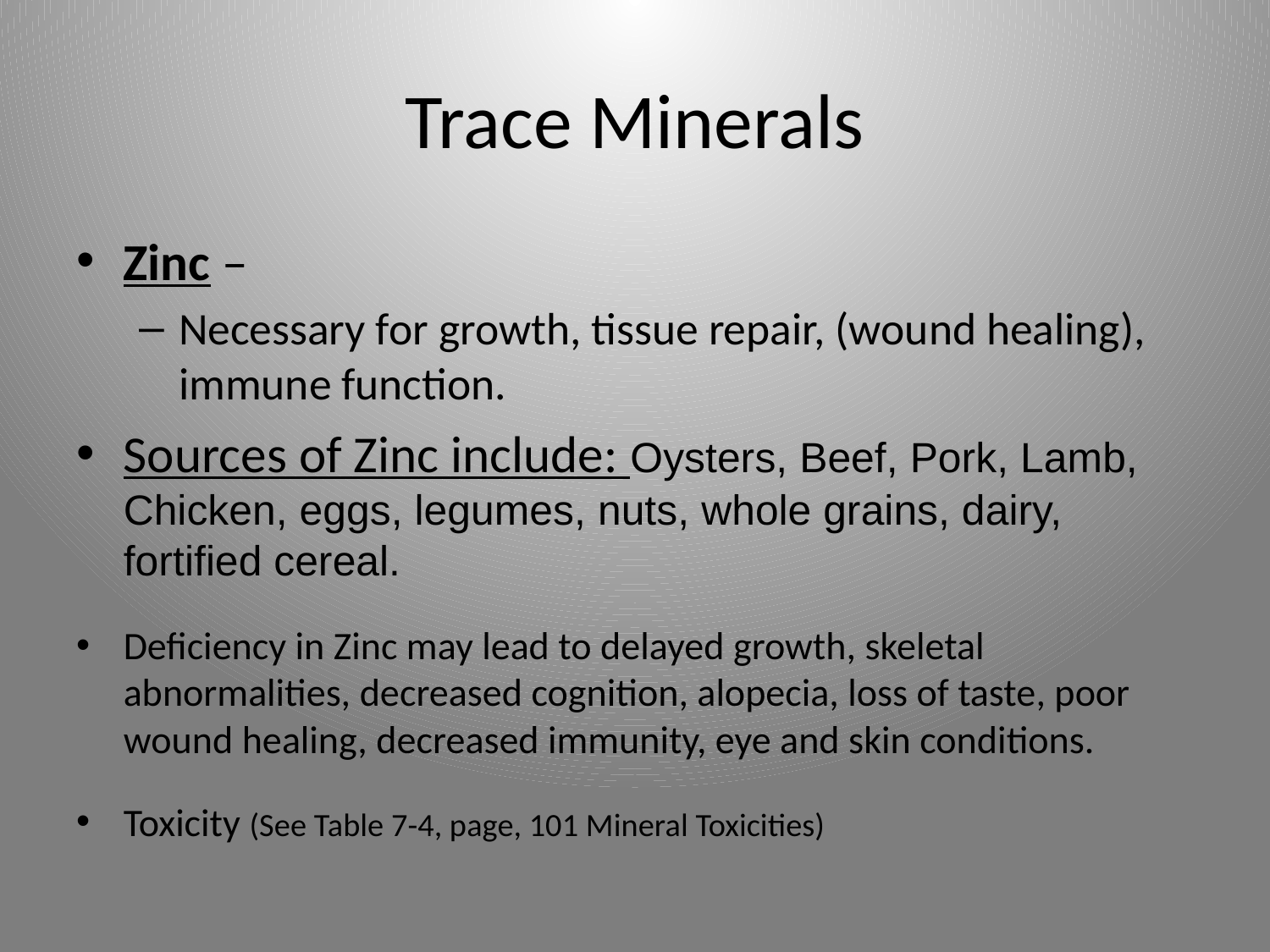

# Trace Minerals
Zinc –
Necessary for growth, tissue repair, (wound healing), immune function.
Sources of Zinc include: Oysters, Beef, Pork, Lamb, Chicken, eggs, legumes, nuts, whole grains, dairy, fortified cereal.
Deficiency in Zinc may lead to delayed growth, skeletal abnormalities, decreased cognition, alopecia, loss of taste, poor wound healing, decreased immunity, eye and skin conditions.
Toxicity (See Table 7-4, page, 101 Mineral Toxicities)